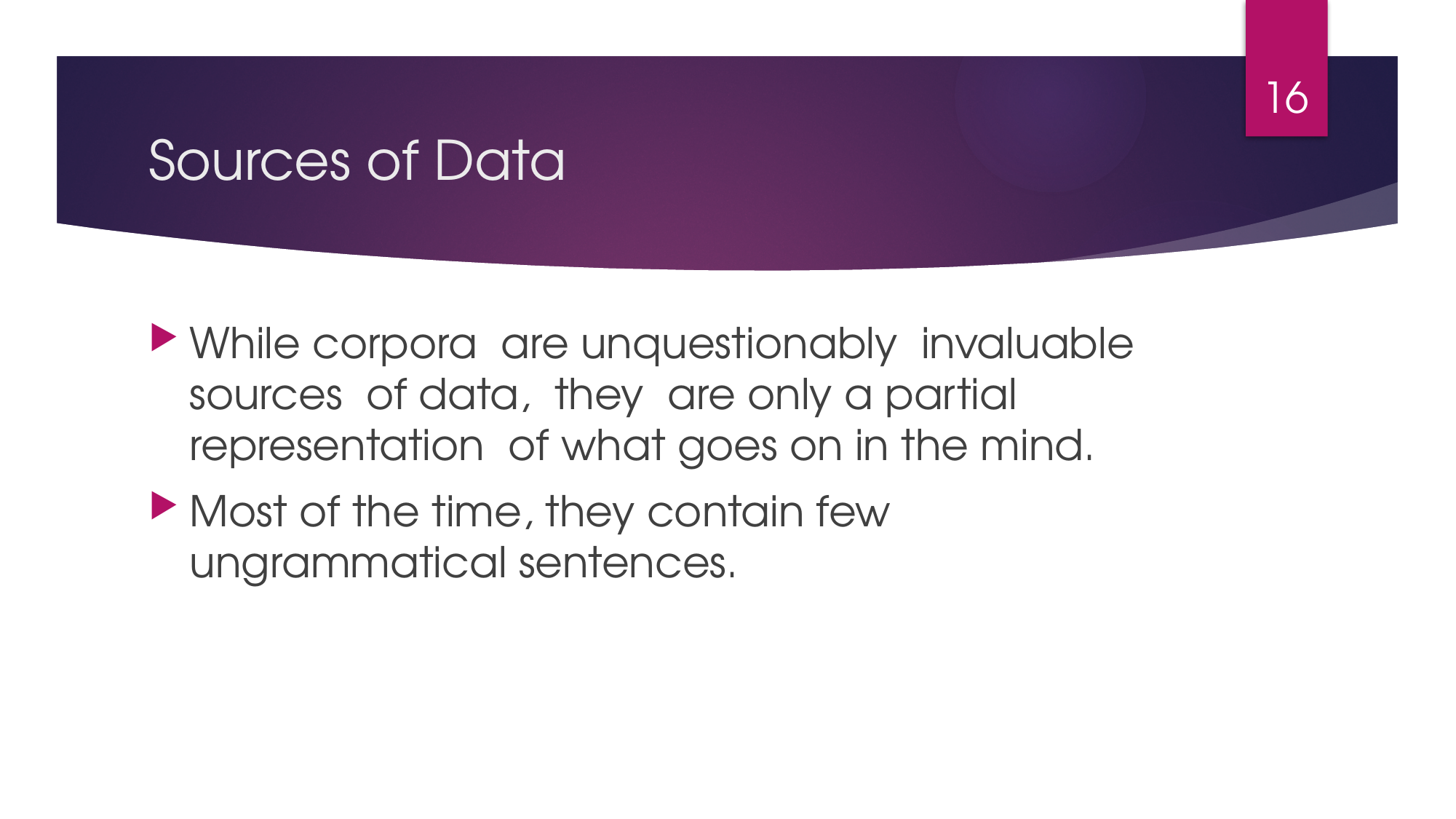

16
# Sources of Data
While corpora  are unquestionably  invaluable  sources  of data,  they  are only a partial representation  of what goes on in the mind.
Most of the time, they contain few ungrammatical sentences.